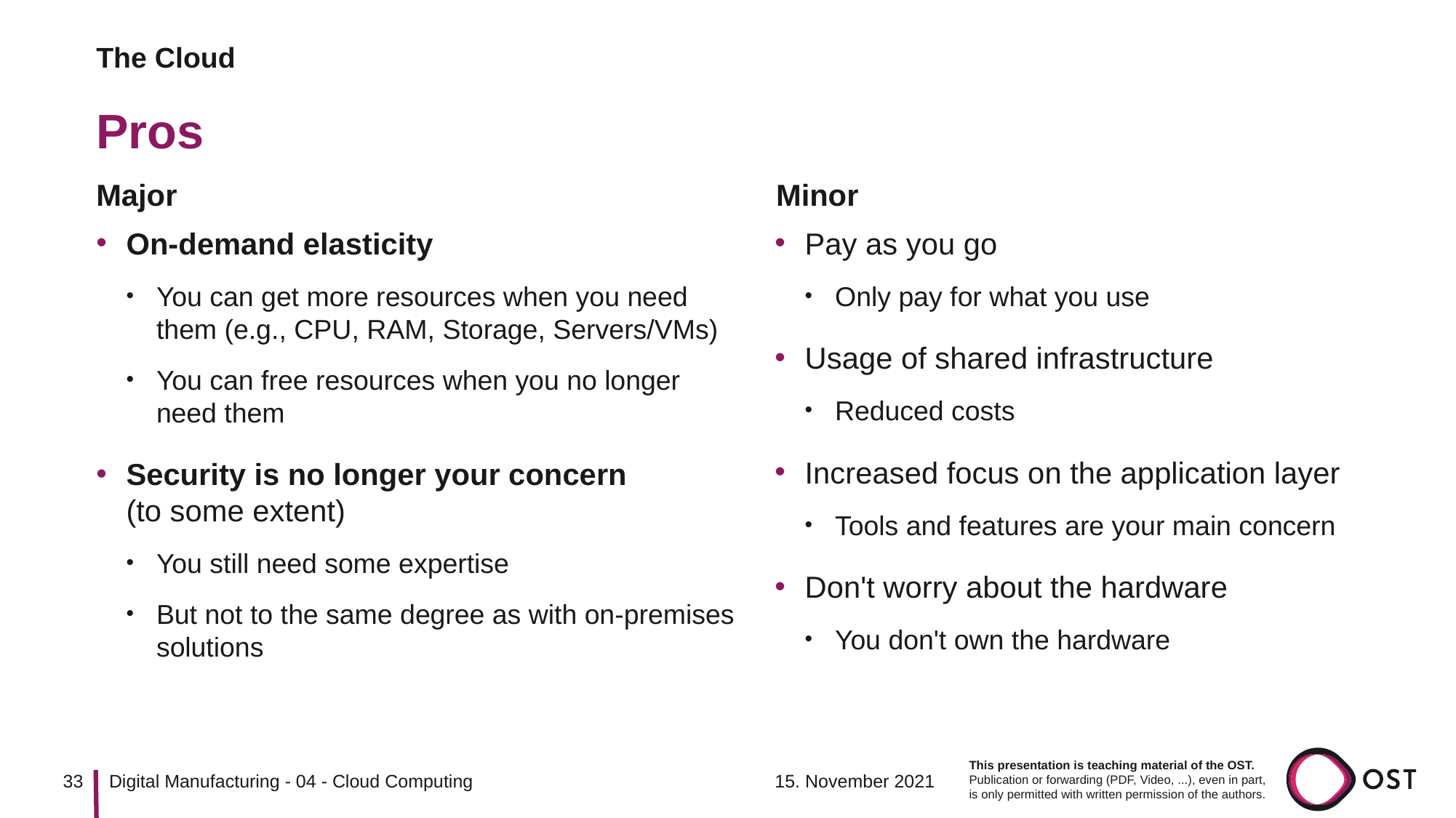

The Cloud
# Pros
Major
Minor
On-demand elasticity
You can get more resources when you need them (e.g., CPU, RAM, Storage, Servers/VMs)
You can free resources when you no longer need them
Security is no longer your concern
(to some extent)
You still need some expertise
But not to the same degree as with on-premises solutions

Pay as you go
Only pay for what you use
Usage of shared infrastructure
Reduced costs
Increased focus on the application layer
Tools and features are your main concern
Don't worry about the hardware
You don't own the hardware

33
15. November 2021
Digital Manufacturing - 04 - Cloud Computing